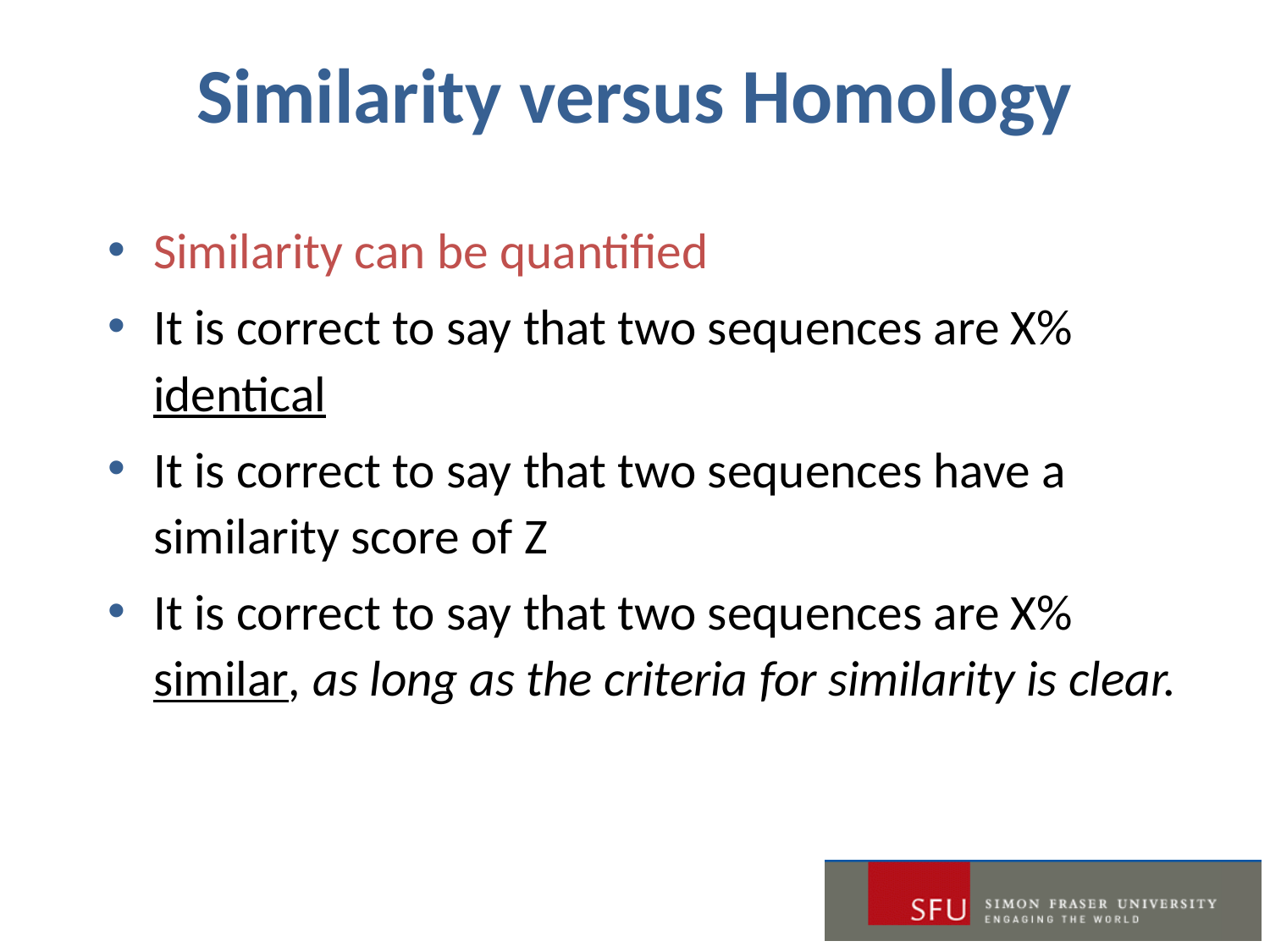

# Similarity versus Homology
Similarity can be quantified
It is correct to say that two sequences are X% identical
It is correct to say that two sequences have a similarity score of Z
It is correct to say that two sequences are X% similar, as long as the criteria for similarity is clear.